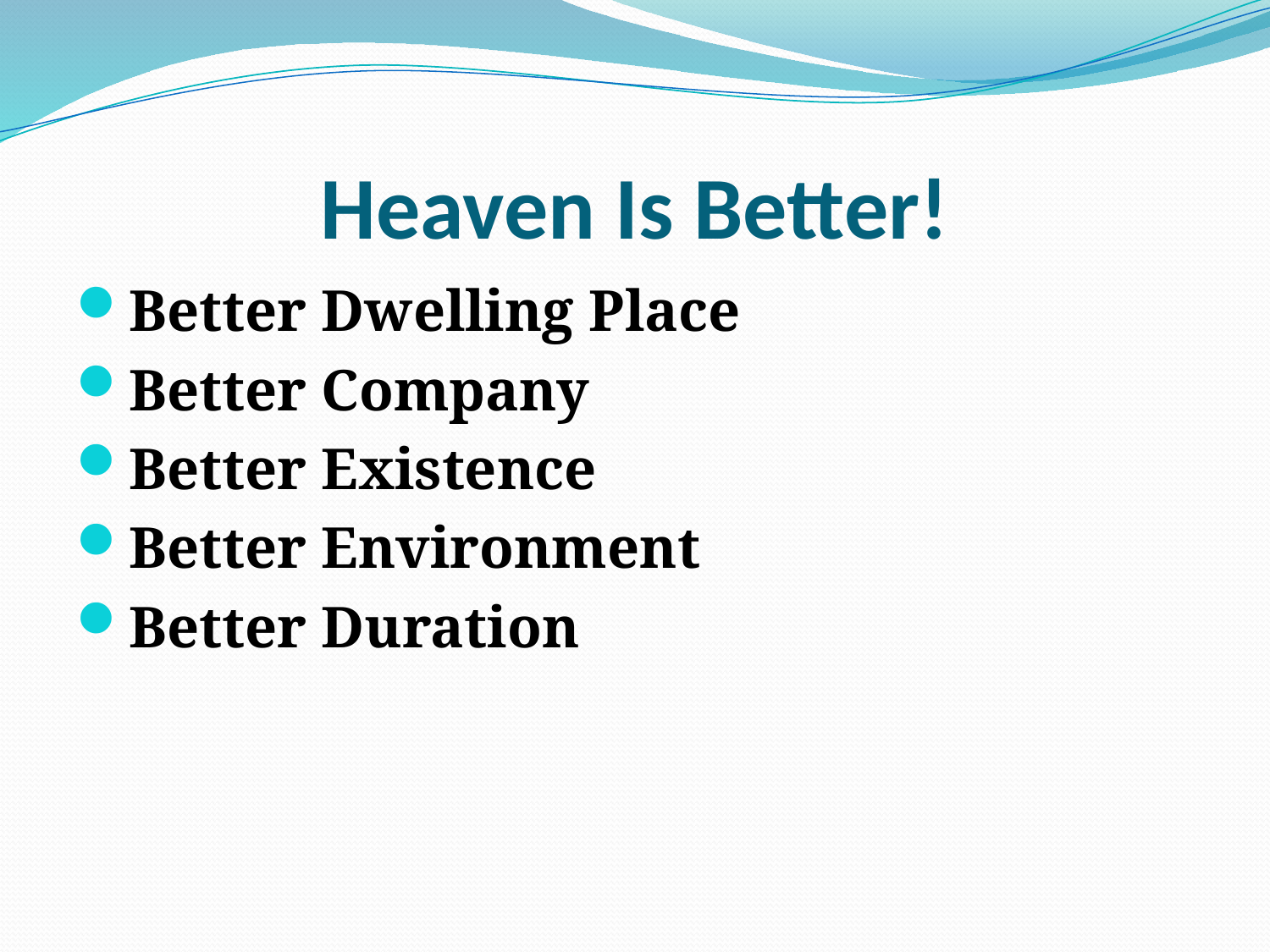

# Heaven Is Better!
Better Dwelling Place
Better Company
Better Existence
Better Environment
Better Duration